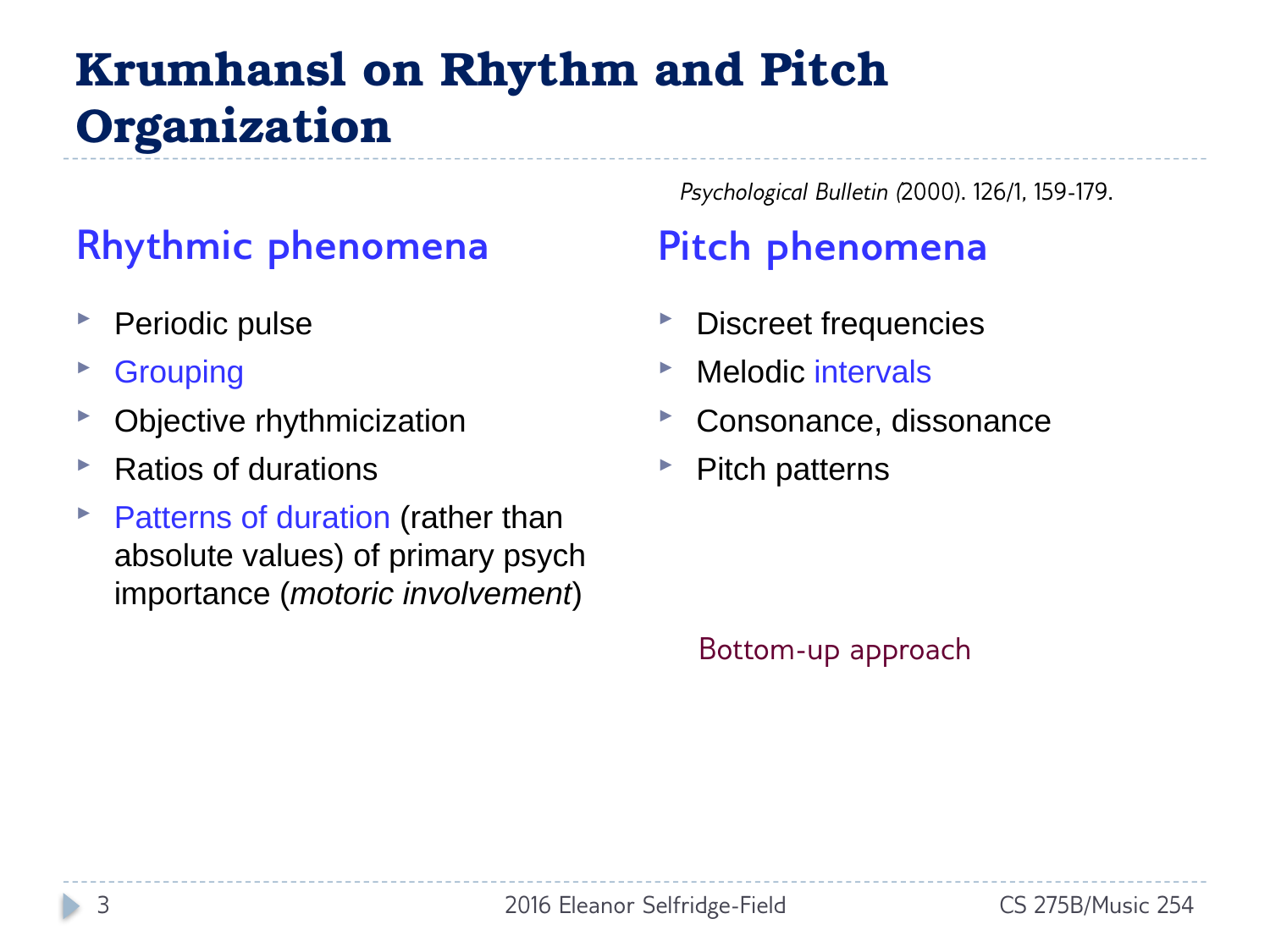

# Krumhansl on Rhythm and Pitch Organization
Psychological Bulletin (2000). 126/1, 159-179.
Rhythmic phenomena
Pitch phenomena
Periodic pulse
Grouping
Objective rhythmicization
Ratios of durations
Patterns of duration (rather than absolute values) of primary psych importance (motoric involvement)
Discreet frequencies
Melodic intervals
Consonance, dissonance
Pitch patterns
Bottom-up approach
3
2016 Eleanor Selfridge-Field
CS 275B/Music 254